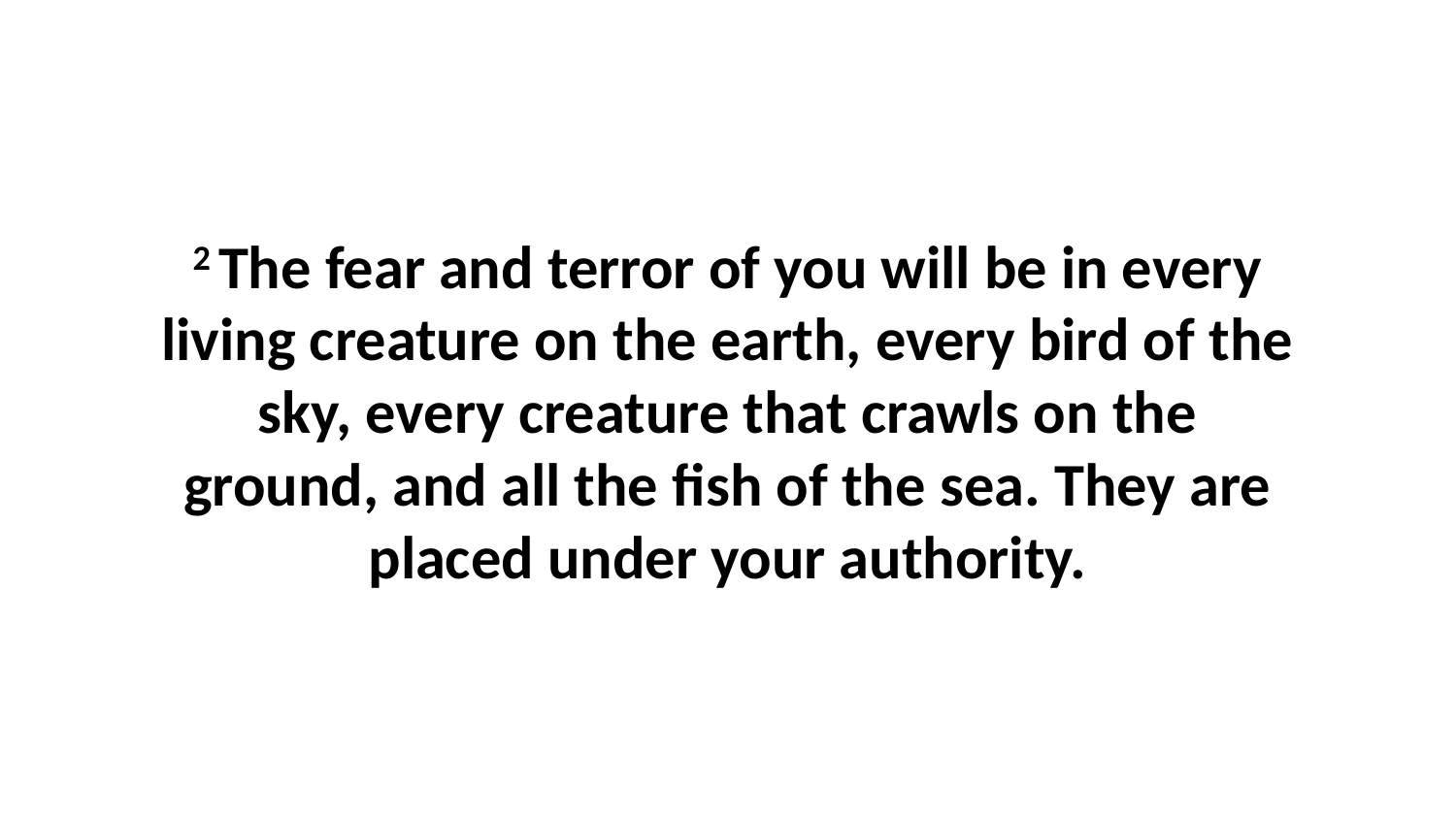

2 The fear and terror of you will be in every living creature on the earth, every bird of the sky, every creature that crawls on the ground, and all the fish of the sea. They are placed under your authority.